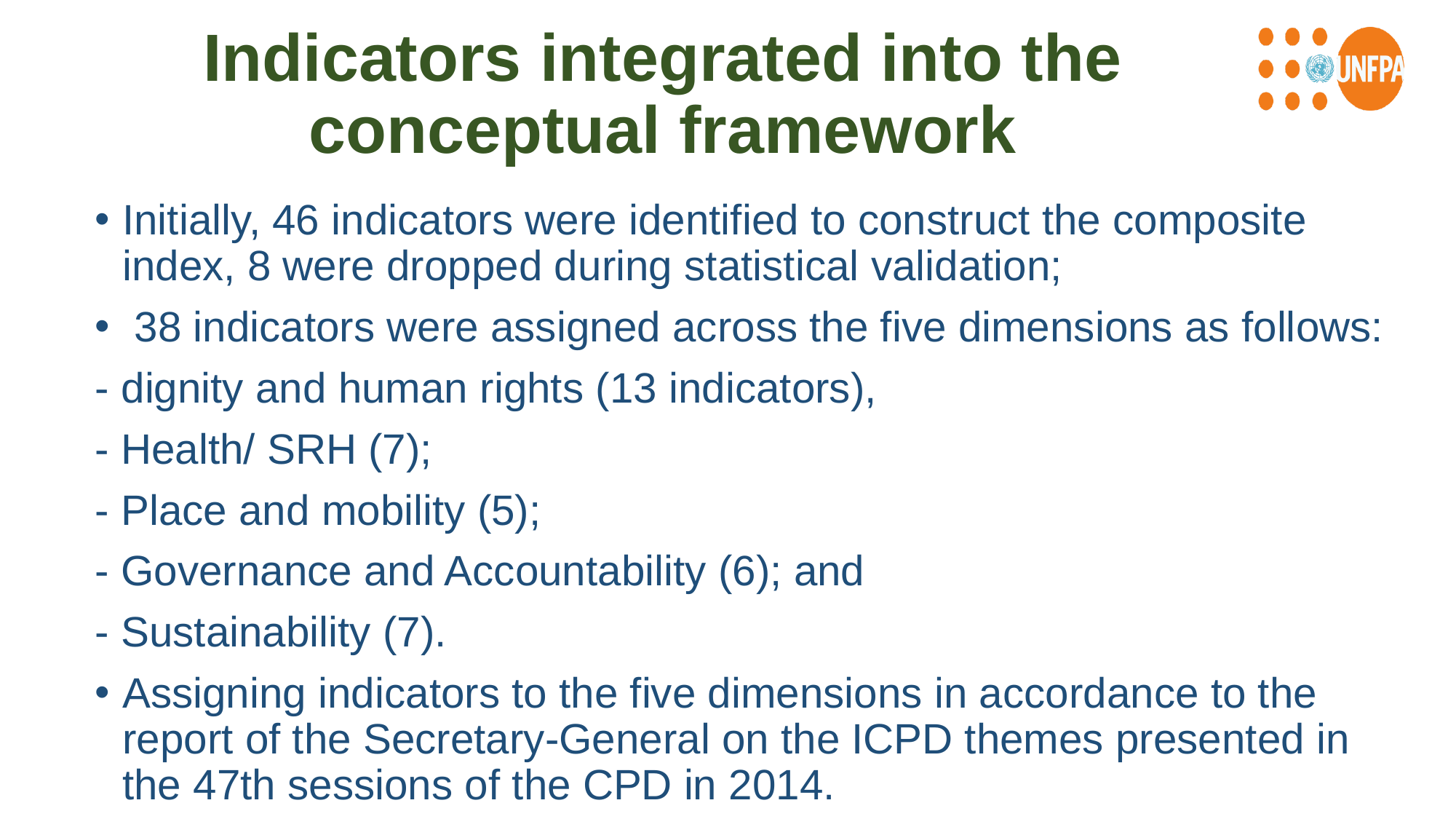

# Indicators integrated into the conceptual framework
Initially, 46 indicators were identified to construct the composite index, 8 were dropped during statistical validation;
 38 indicators were assigned across the five dimensions as follows:
- dignity and human rights (13 indicators),
- Health/ SRH (7);
- Place and mobility (5);
- Governance and Accountability (6); and
- Sustainability (7).
Assigning indicators to the five dimensions in accordance to the report of the Secretary-General on the ICPD themes presented in the 47th sessions of the CPD in 2014.